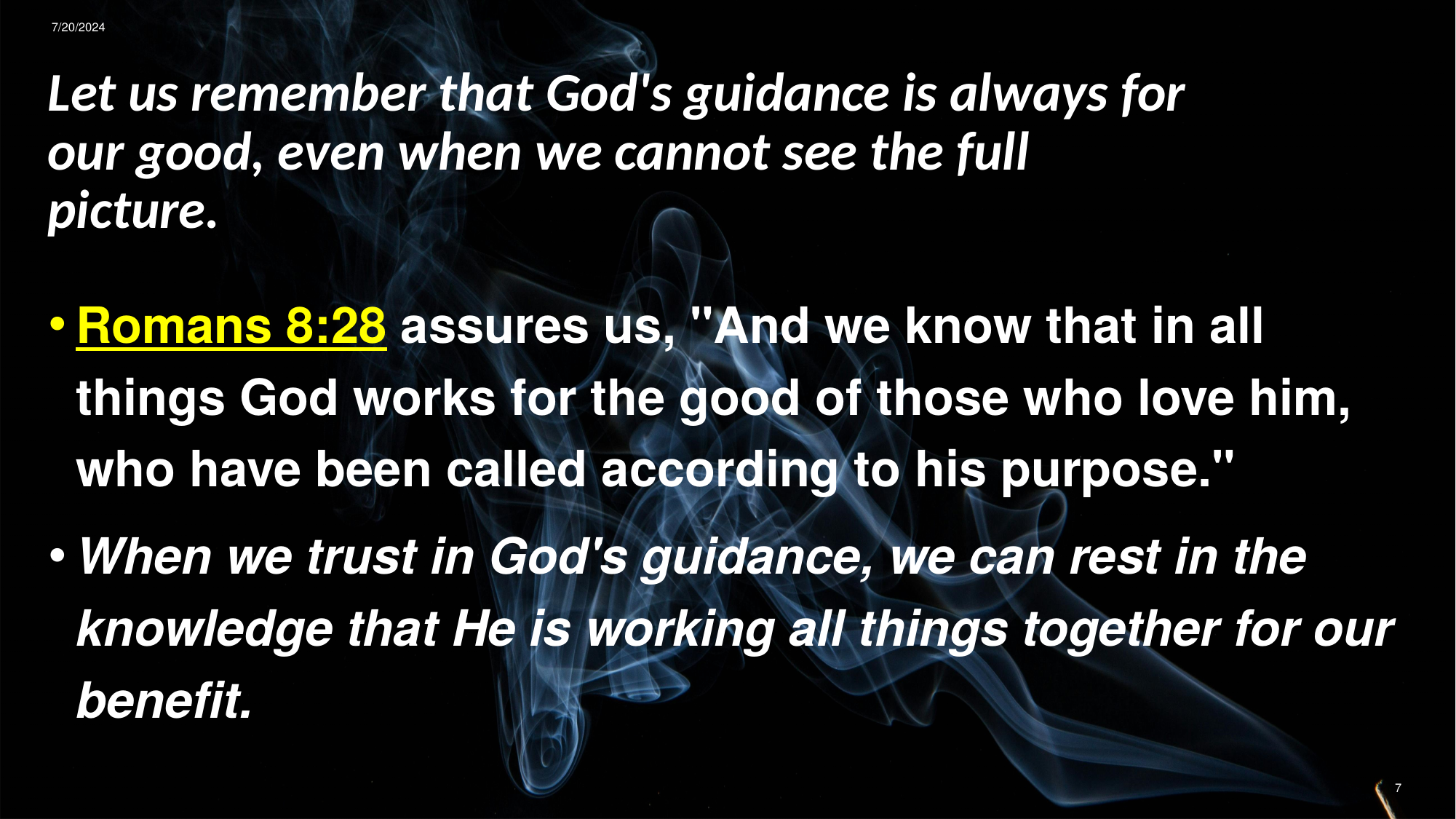

7/20/2024
# Let us remember that God's guidance is always for our good, even when we cannot see the full picture.
Romans 8:28 assures us, "And we know that in all things God works for the good of those who love him, who have been called according to his purpose."
When we trust in God's guidance, we can rest in the knowledge that He is working all things together for our benefit.

7